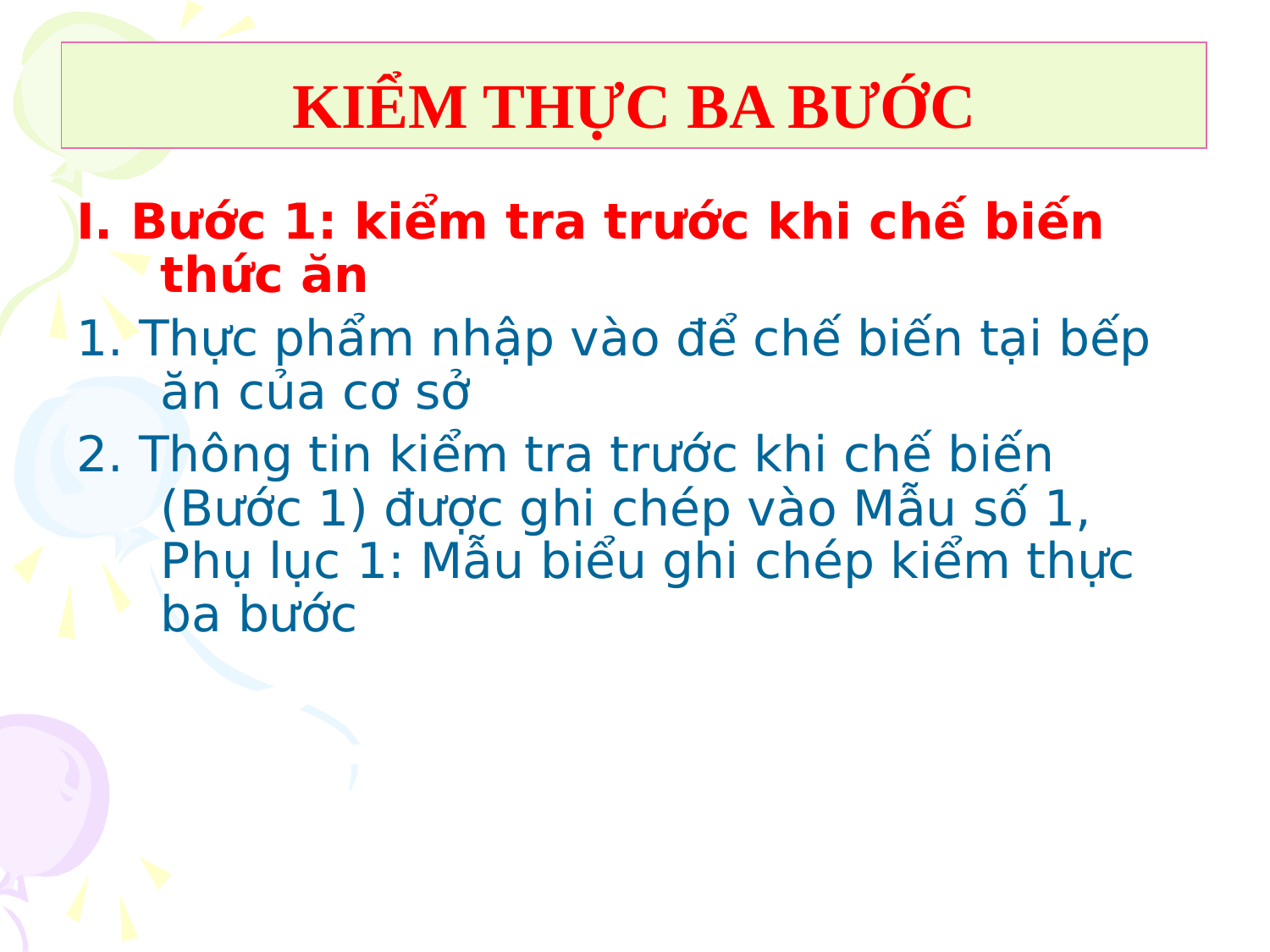

# KIỂM THỰC BA BƯỚC
I. Bước 1: kiểm tra trước khi chế biến thức ăn
1. Thực phẩm nhập vào để chế biến tại bếp ăn của cơ sở
2. Thông tin kiểm tra trước khi chế biến (Bước 1) được ghi chép vào Mẫu số 1, Phụ lục 1: Mẫu biểu ghi chép kiểm thực ba bước